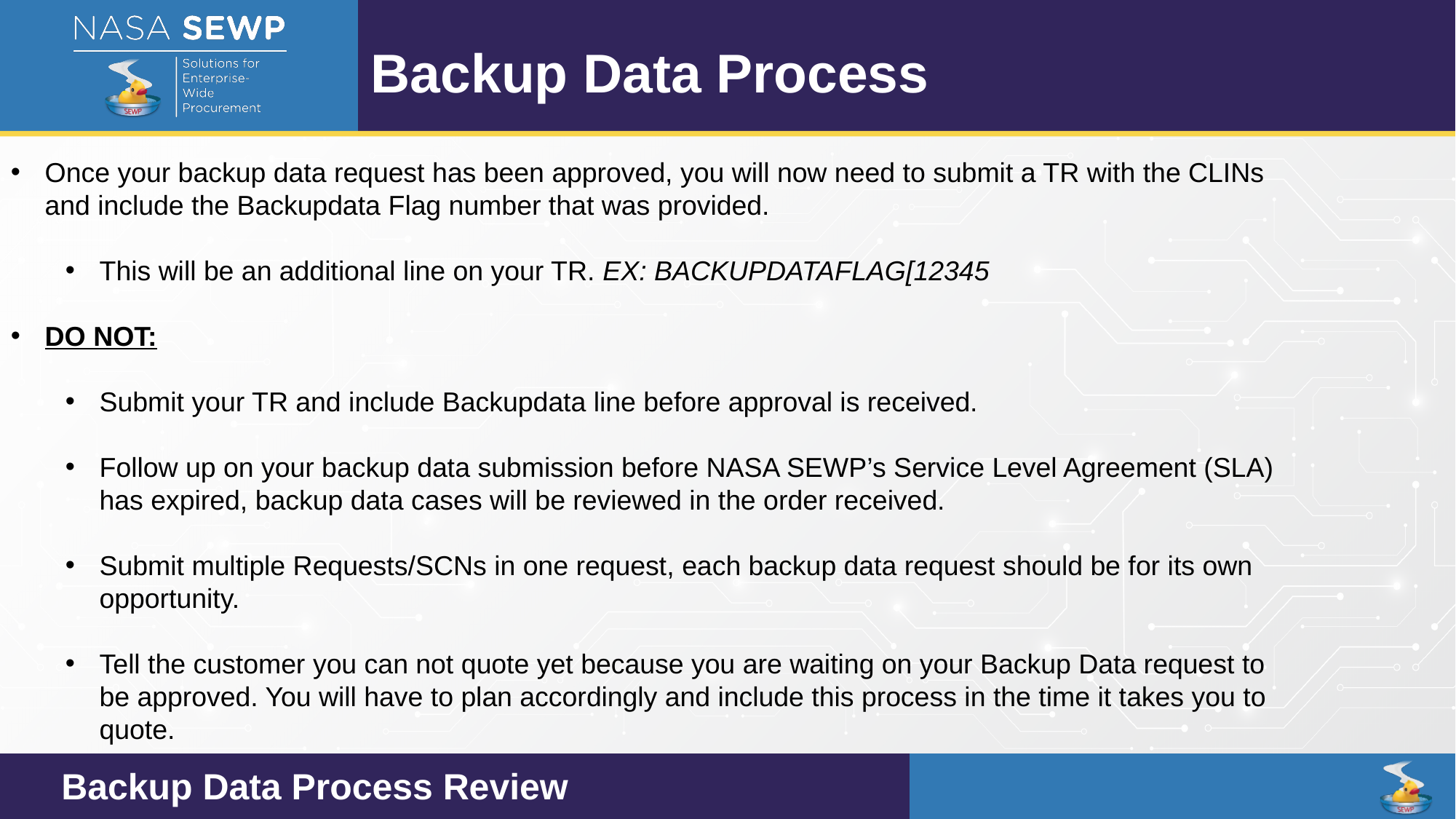

Backup Data Process

Once your backup data request has been approved, you will now need to submit a TR with the CLINs and include the Backupdata Flag number that was provided.

This will be an additional line on your TR. EX: BACKUPDATAFLAG[12345

DO NOT:

Submit your TR and include Backupdata line before approval is received.

Follow up on your backup data submission before NASA SEWP’s Service Level Agreement (SLA) has expired, backup data cases will be reviewed in the order received.

Submit multiple Requests/SCNs in one request, each backup data request should be for its own opportunity.

Tell the customer you can not quote yet because you are waiting on your Backup Data request to be approved. You will have to plan accordingly and include this process in the time it takes you to quote.

Backup Data Process Review